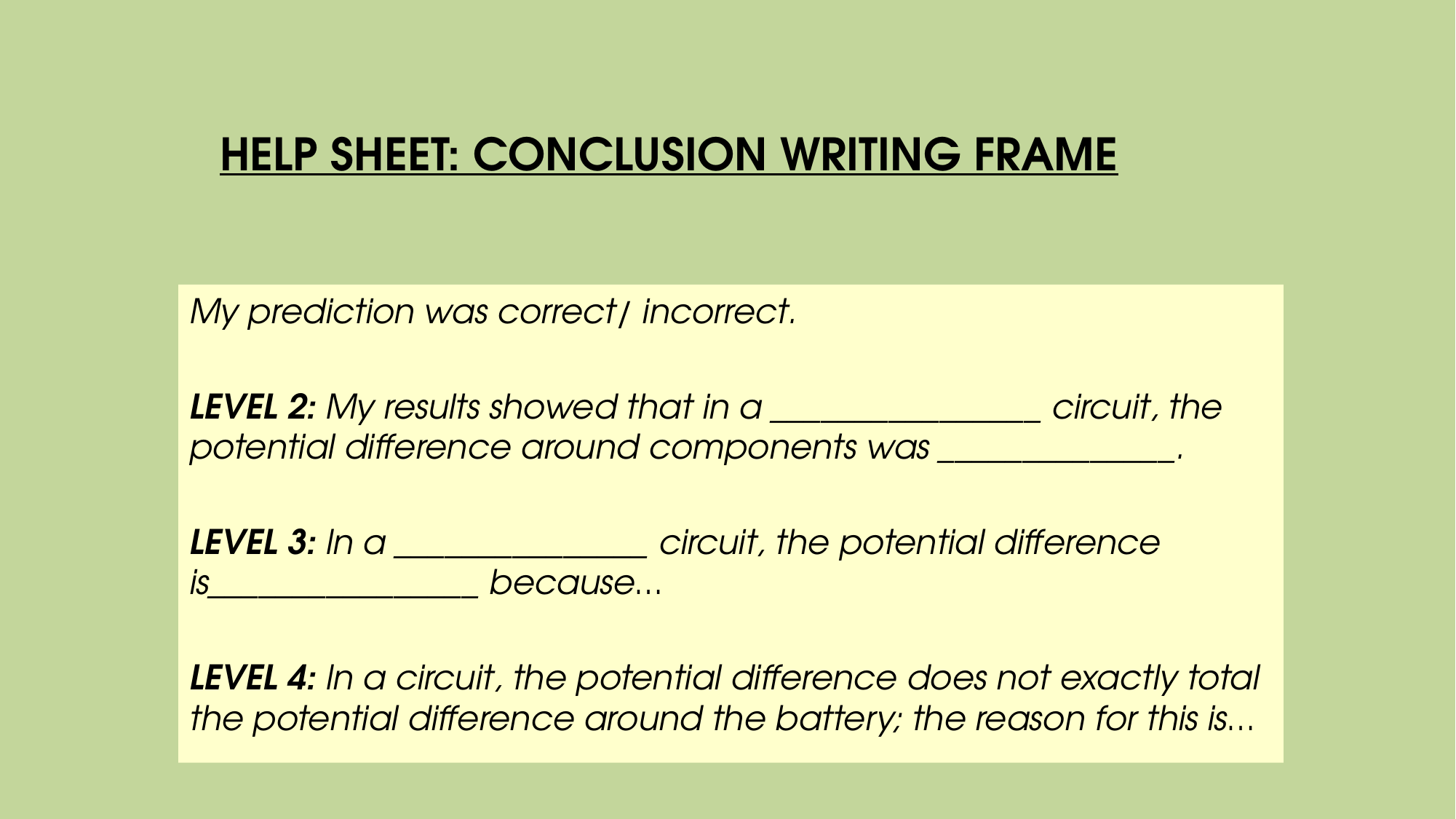

# HELP SHEET: CONCLUSION WRITING FRAME
My prediction was correct/ incorrect.

LEVEL 2: My results showed that in a ________________ circuit, the potential difference around components was ______________.

LEVEL 3: In a _______________ circuit, the potential difference is________________ because…

LEVEL 4: In a circuit, the potential difference does not exactly total the potential difference around the battery; the reason for this is…